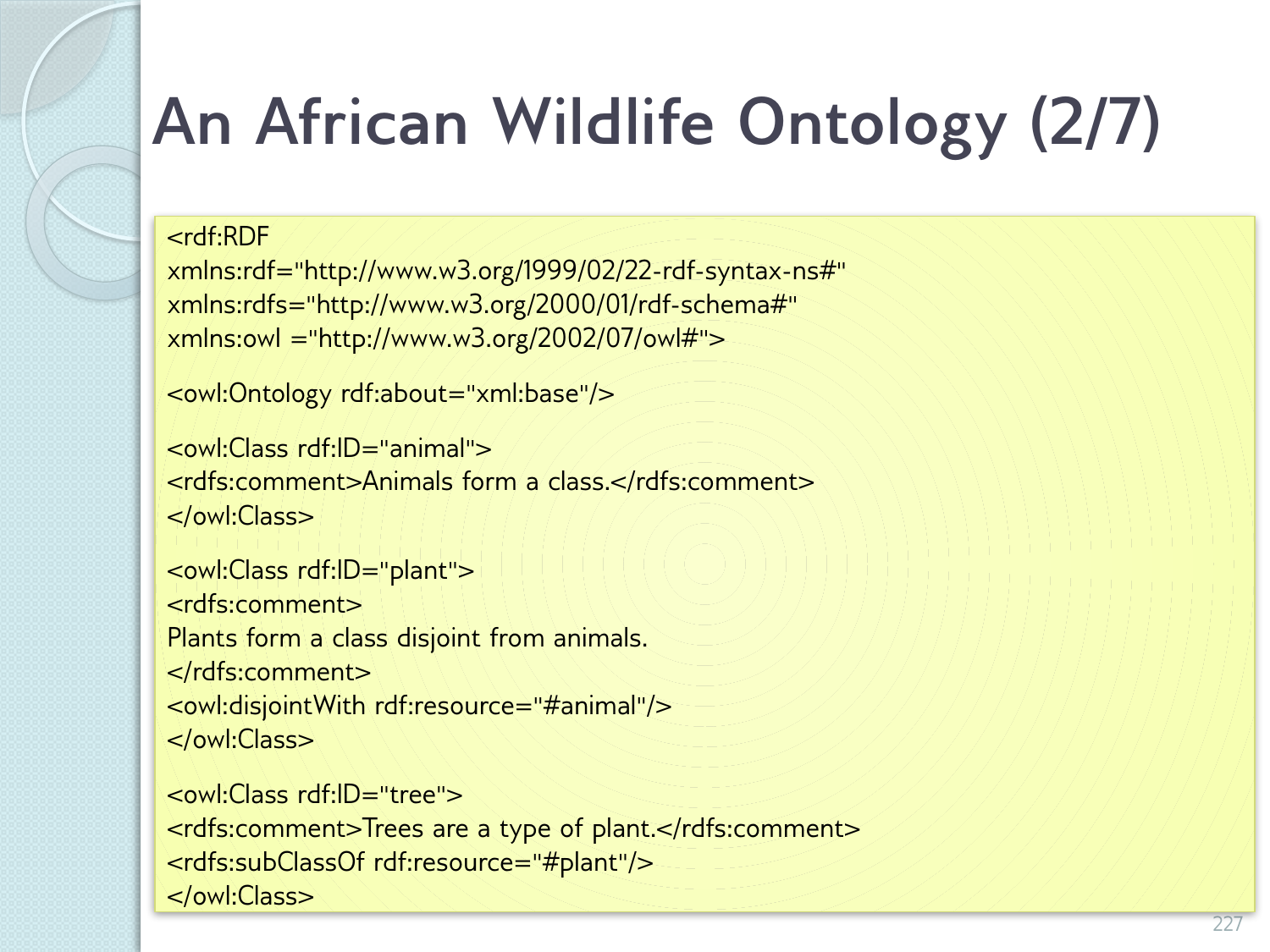

# An African Wildlife Ontology (2/7)
<rdf:RDF
xmlns:rdf="http://www.w3.org/1999/02/22-rdf-syntax-ns#"
xmlns:rdfs="http://www.w3.org/2000/01/rdf-schema#"
xmlns:owl ="http://www.w3.org/2002/07/owl#">

<owl:Ontology rdf:about="xml:base"/>

<owl:Class rdf:ID="animal">
<rdfs:comment>Animals form a class.</rdfs:comment>
</owl:Class>

<owl:Class rdf:ID="plant">
<rdfs:comment>
Plants form a class disjoint from animals.
</rdfs:comment>
<owl:disjointWith rdf:resource="#animal"/>
</owl:Class>

<owl:Class rdf:ID="tree">
<rdfs:comment>Trees are a type of plant.</rdfs:comment>
<rdfs:subClassOf rdf:resource="#plant"/>
</owl:Class>
227